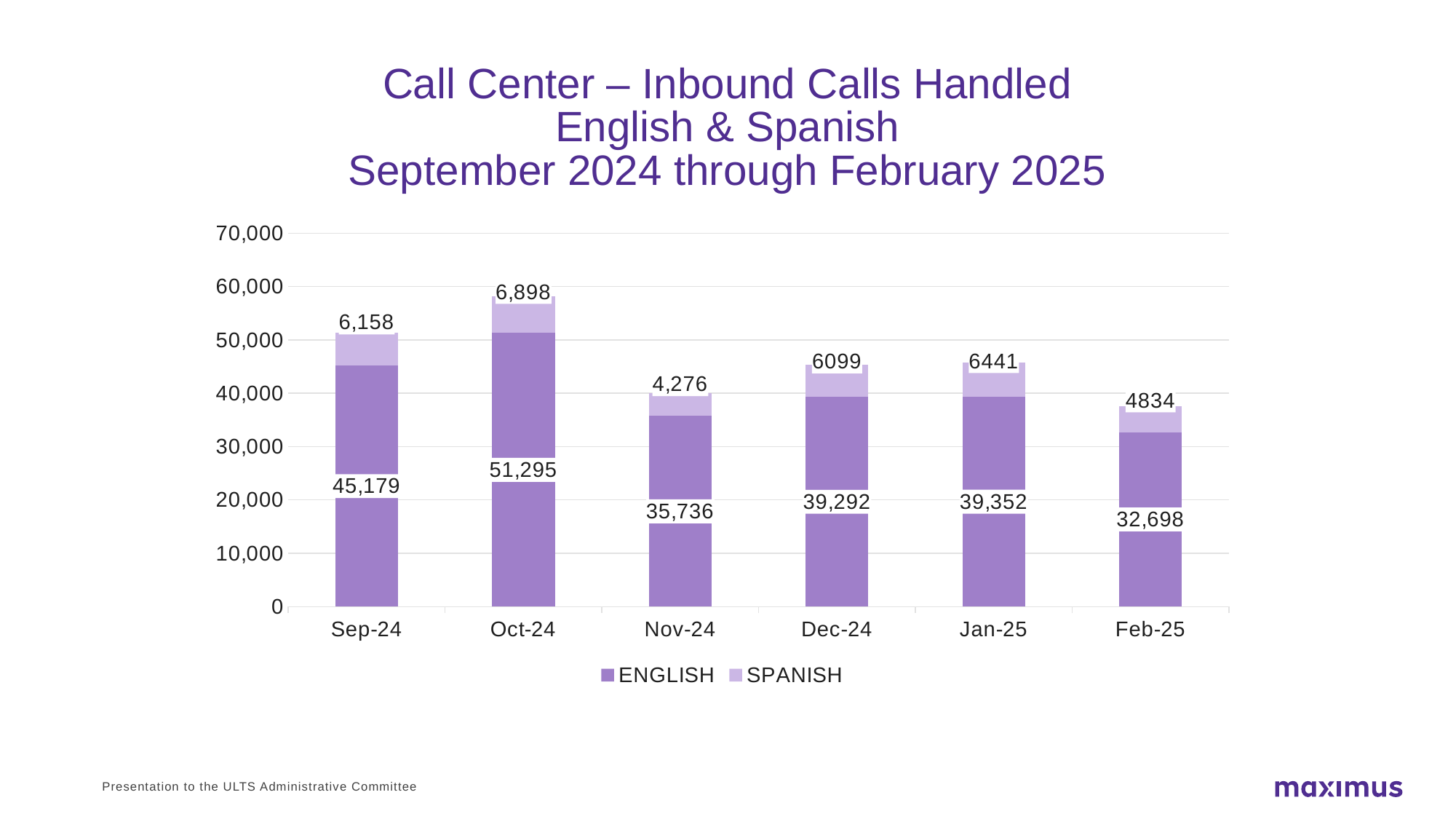

# Call Center – Inbound Calls Handled English & Spanish September 2024 through February 2025

### Chart

| Category | ENGLISH | SPANISH |
|---|---|---|
| 45536 | 45179.0 | 6158.0 |
| 45566 | 51295.0 | 6898.0 |
| 45597 | 35736.0 | 4276.0 |
| 45627 | 39292.0 | 6099.0 |
| 45658 | 39352.0 | 6441.0 |
| 45689 | 32698.0 | 4834.0 |